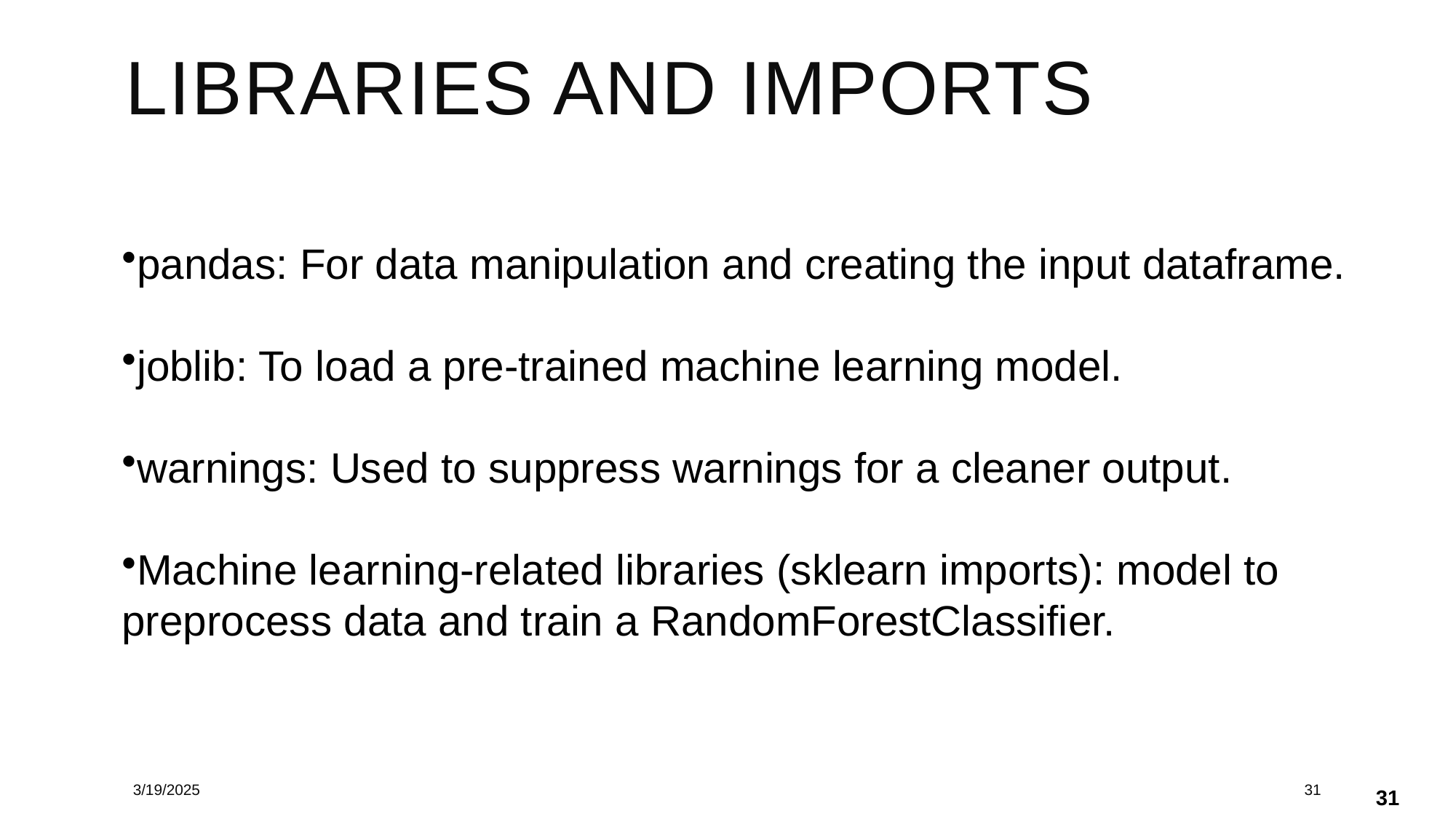

Libraries and Imports
pandas: For data manipulation and creating the input dataframe.

joblib: To load a pre-trained machine learning model.

warnings: Used to suppress warnings for a cleaner output.

Machine learning-related libraries (sklearn imports): model to preprocess data and train a RandomForestClassifier.
3/19/2025
31